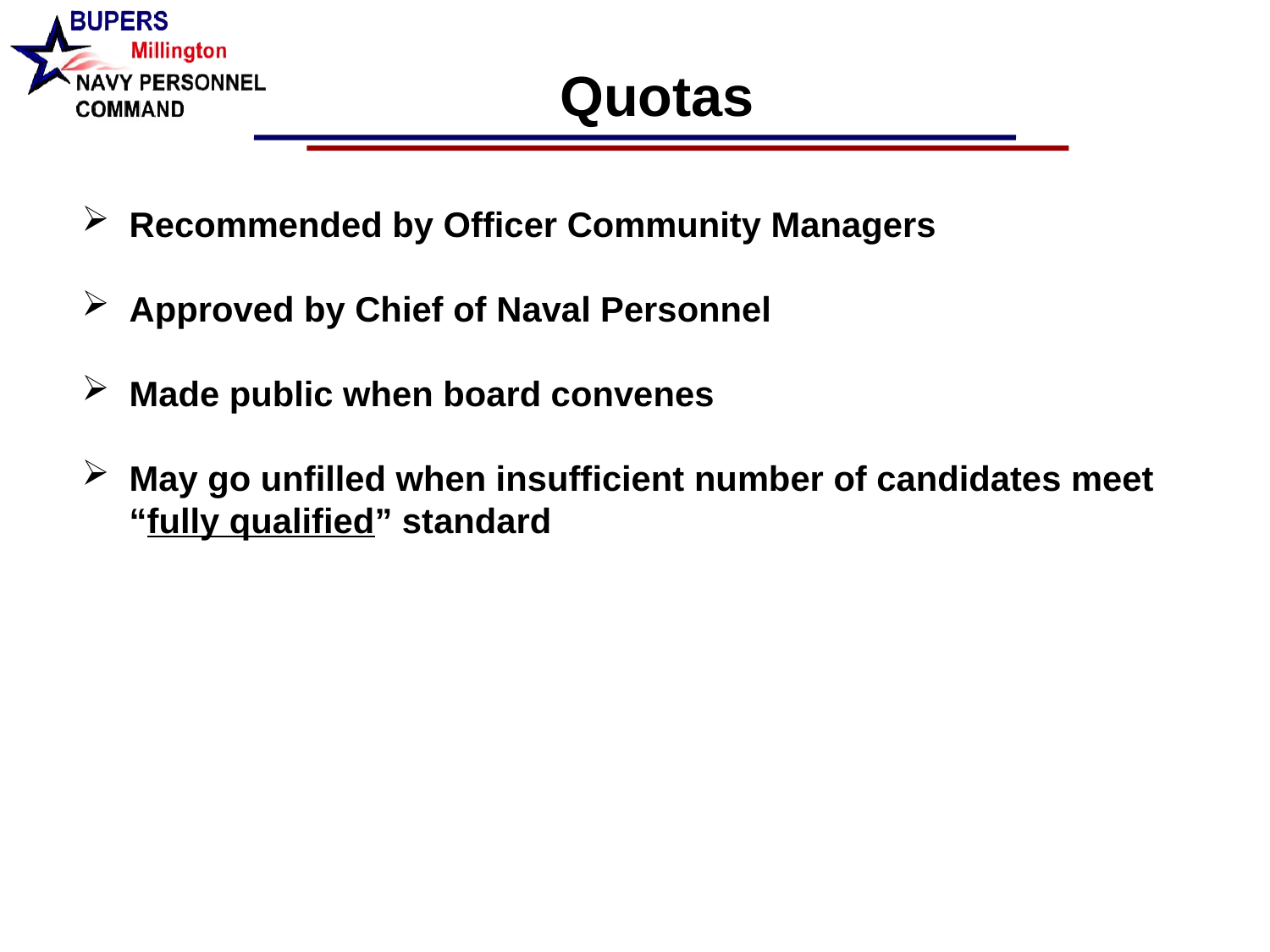

Quotas

Recommended by Officer Community Managers

Approved by Chief of Naval Personnel

Made public when board convenes

May go unfilled when insufficient number of candidates meet “fully qualified” standard